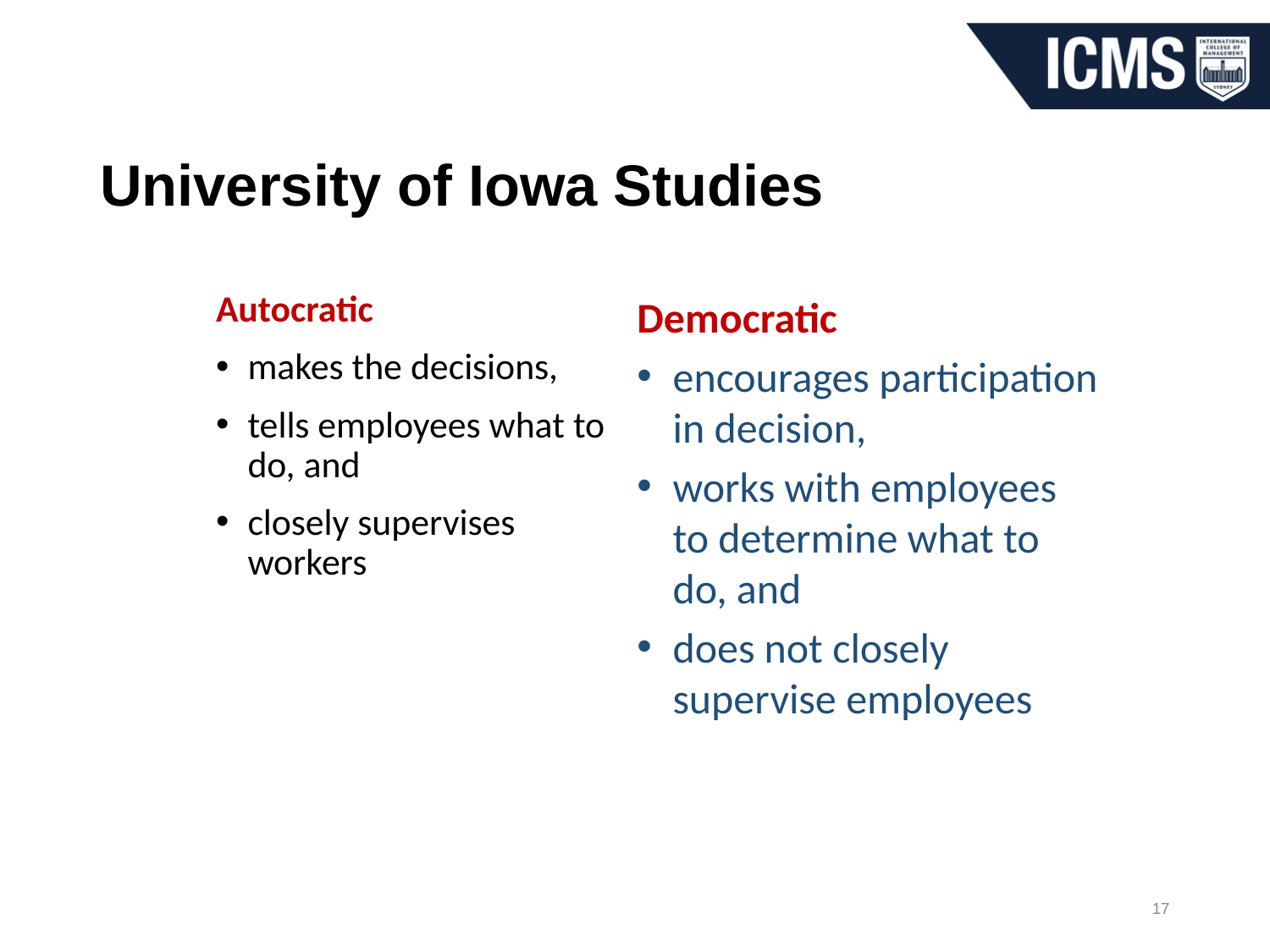

# University of Iowa Studies
Autocratic
makes the decisions,
tells employees what to do, and
closely supervises workers

Democratic
encourages participation in decision,
works with employees to determine what to do, and
does not closely supervise employees

17